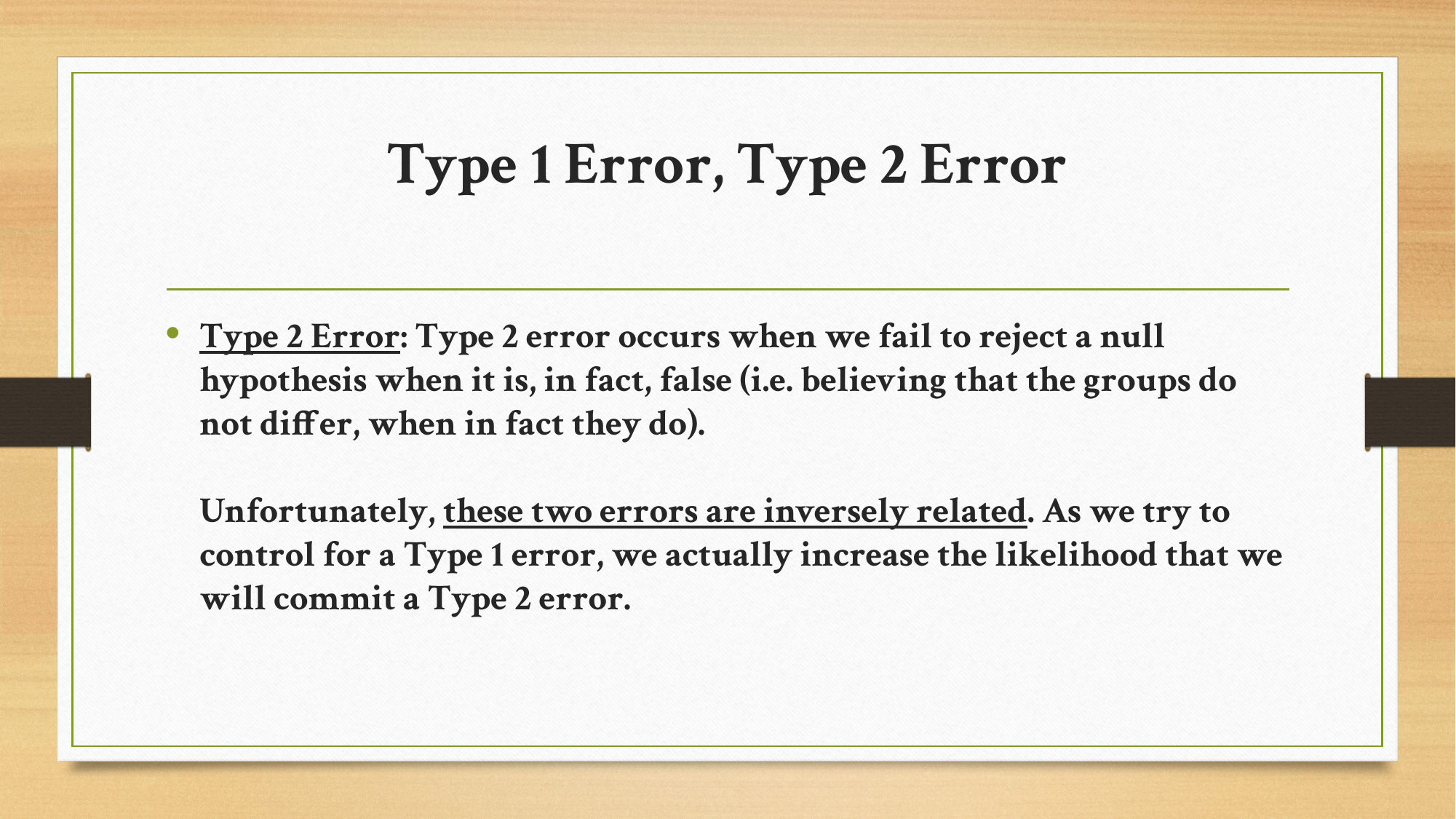

# Type 1 Error, Type 2 Error
Type 2 Error: Type 2 error occurs when we fail to reject a null hypothesis when it is, in fact, false (i.e. believing that the groups do not differ, when in fact they do).
Unfortunately, these two errors are inversely related. As we try to control for a Type 1 error, we actually increase the likelihood that we will commit a Type 2 error.